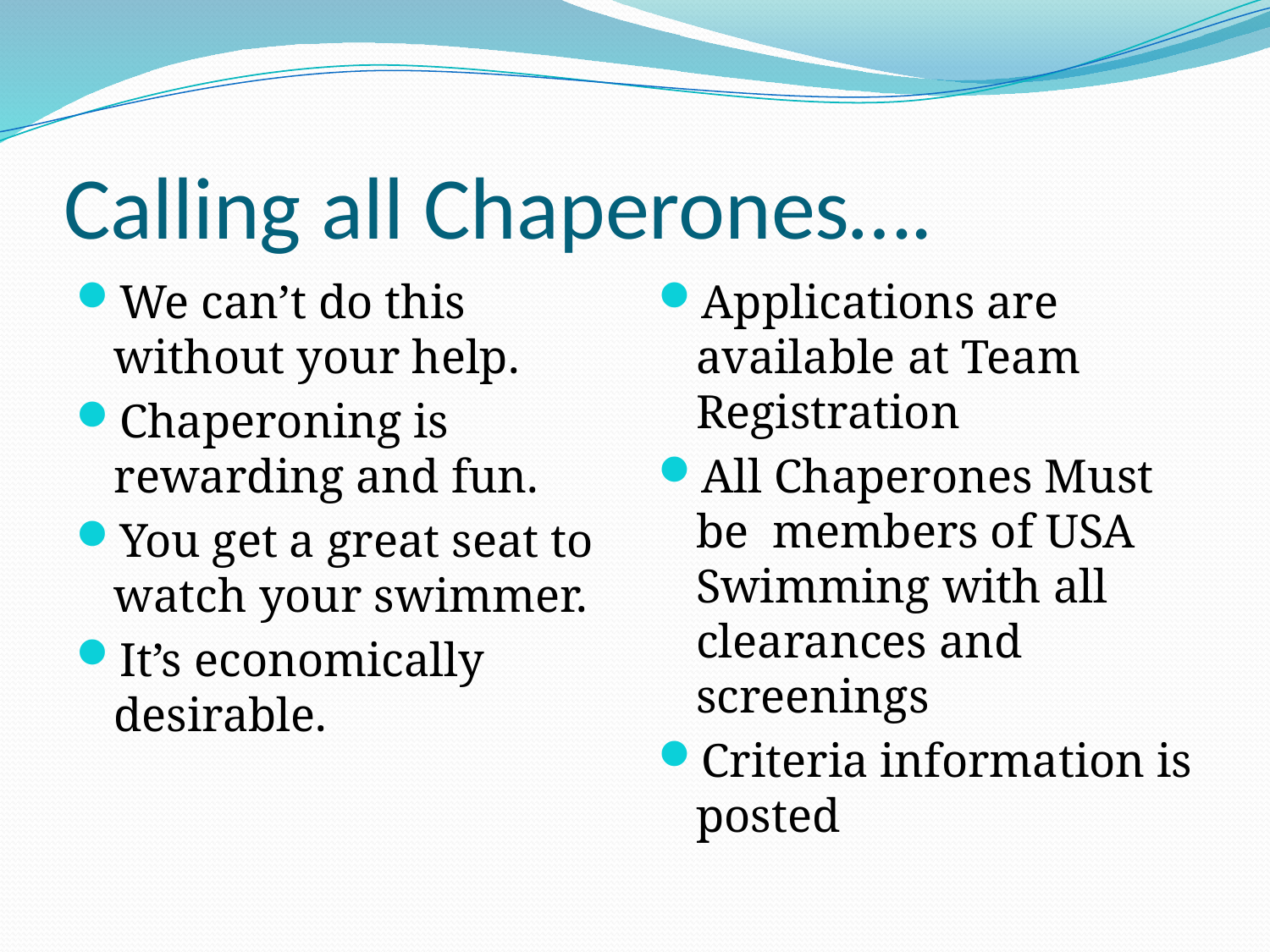

# Calling all Chaperones….
We can’t do this without your help.
Chaperoning is  rewarding and fun.
You get a great seat to watch your swimmer.
It’s economically desirable.

Applications are available at Team Registration
All Chaperones Must be  members of USA Swimming with all clearances and screenings
Criteria information is posted